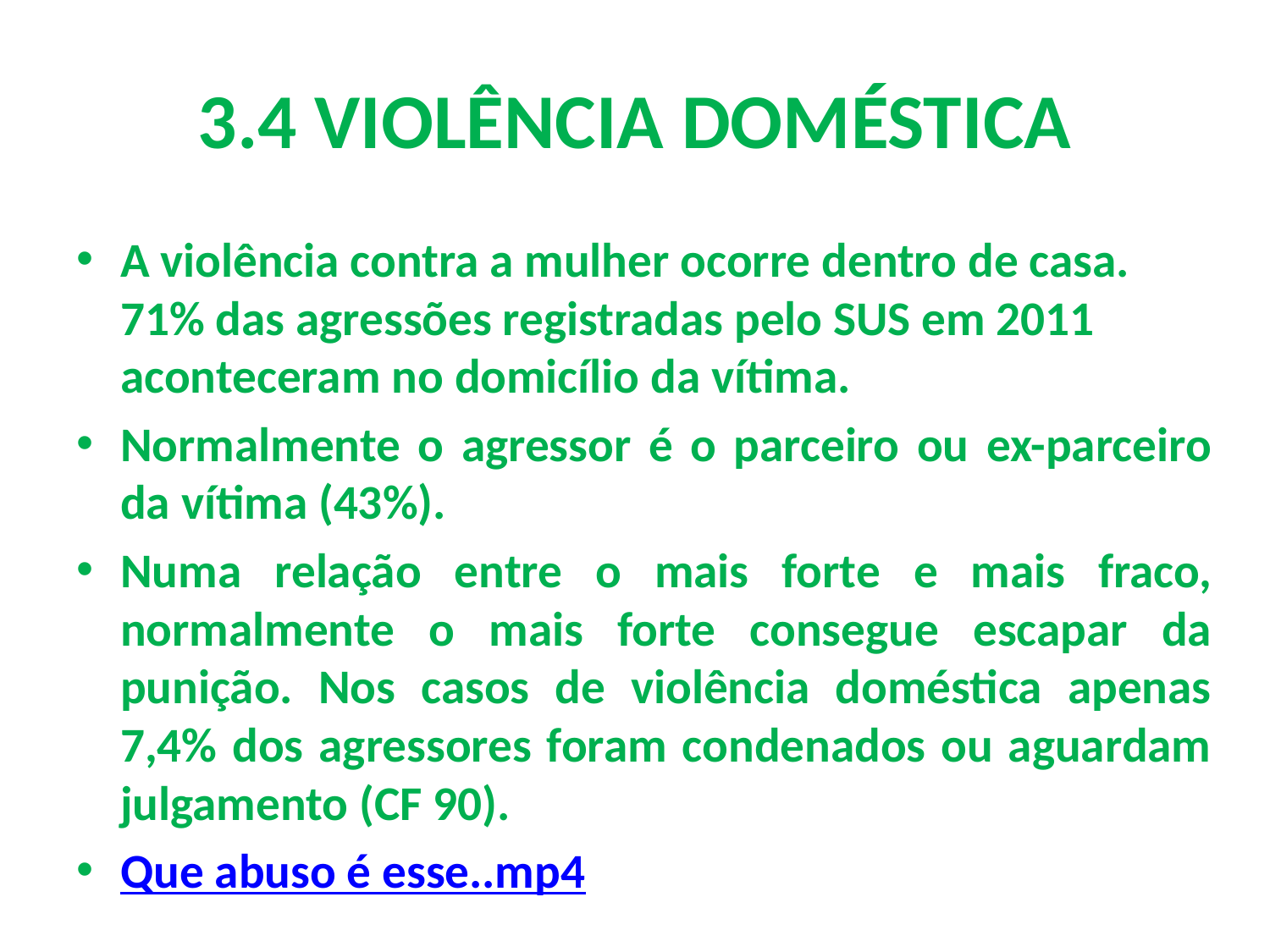

# 3.4 VIOLÊNCIA DOMÉSTICA
A violência contra a mulher ocorre dentro de casa. 71% das agressões registradas pelo SUS em 2011 aconteceram no domicílio da vítima.
Normalmente o agressor é o parceiro ou ex-parceiro da vítima (43%).
Numa relação entre o mais forte e mais fraco, normalmente o mais forte consegue escapar da punição. Nos casos de violência doméstica apenas 7,4% dos agressores foram condenados ou aguardam julgamento (CF 90).
Que abuso é esse..mp4